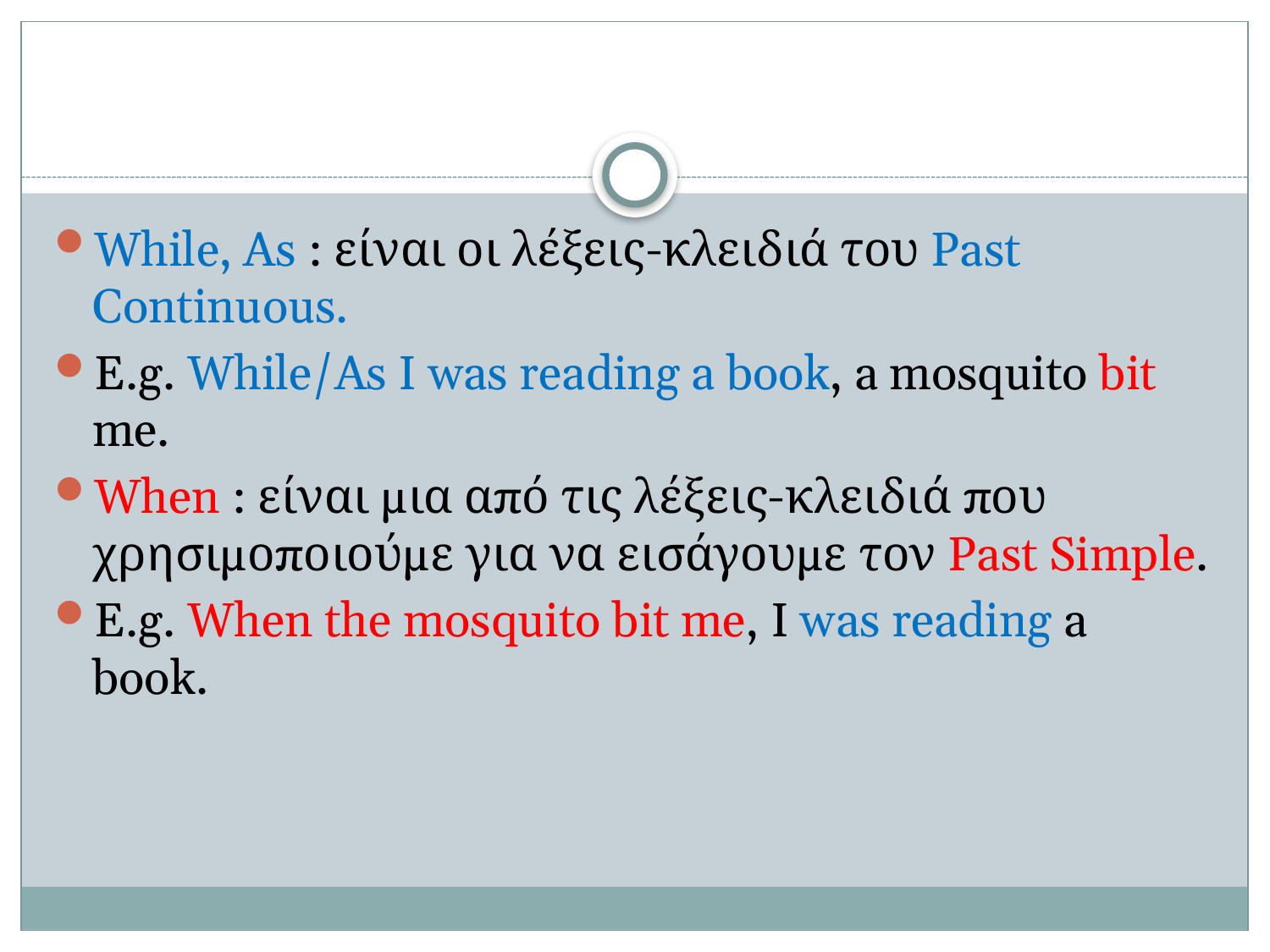

#
While, As : είναι οι λέξεις-κλειδιά του Past Continuous.
E.g. While/As I was reading a book, a mosquito bit me.
When : είναι μια από τις λέξεις-κλειδιά που χρησιμοποιούμε για να εισάγουμε τον Past Simple.
E.g. When the mosquito bit me, I was reading a book.